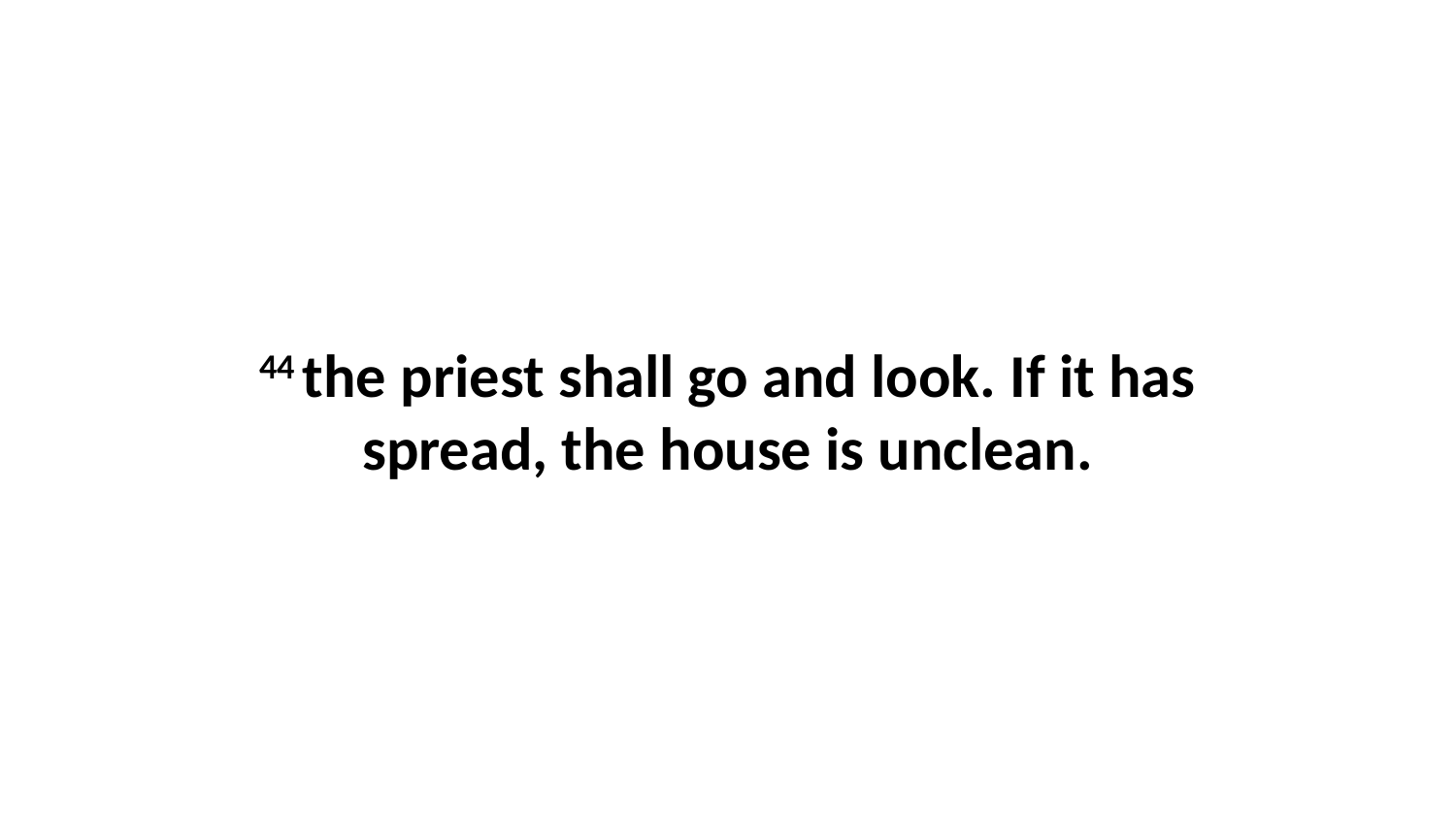

44 the priest shall go and look. If it has spread, the house is unclean.